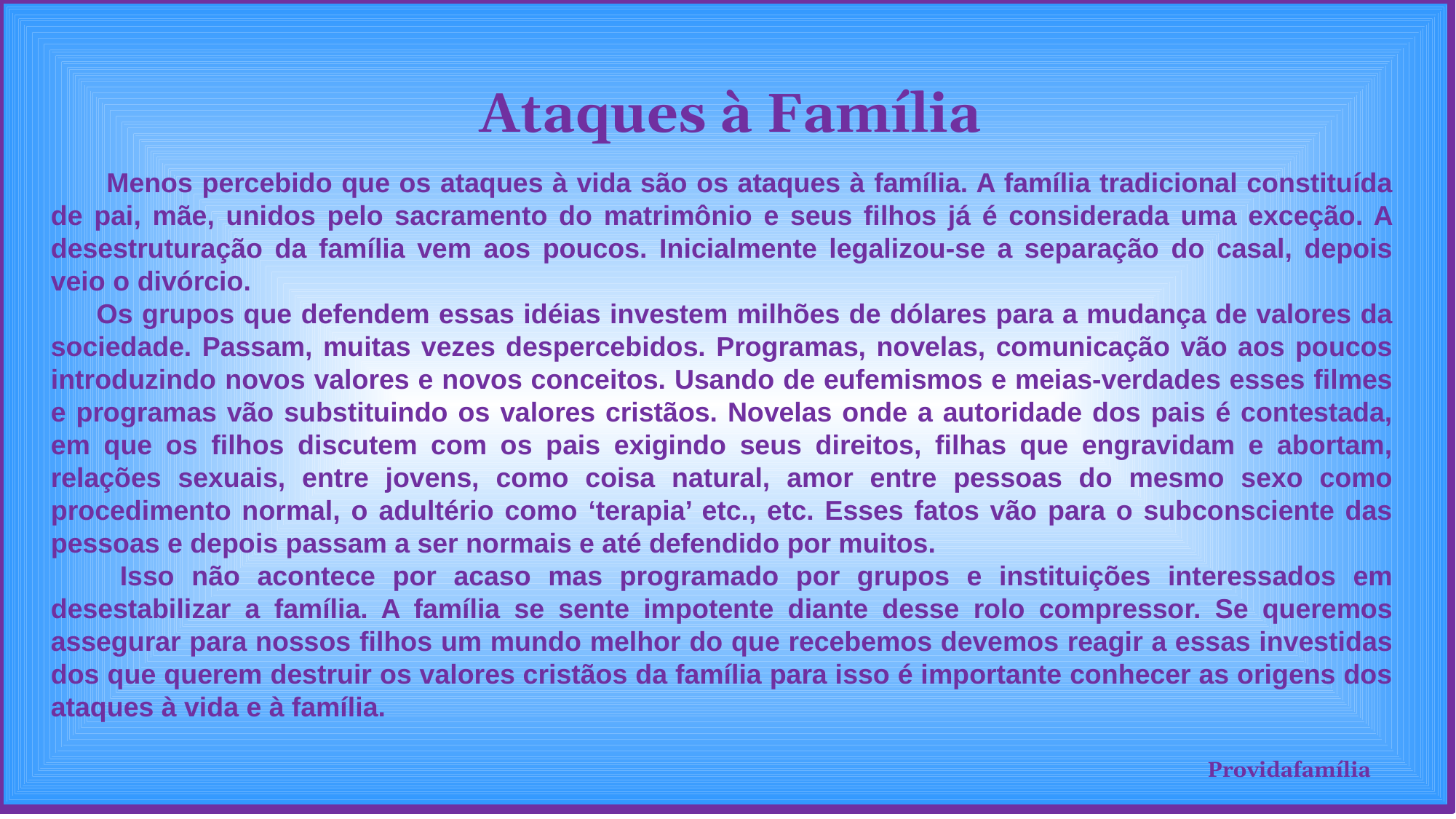

Ataques à Família

      Menos percebido que os ataques à vida são os ataques à família. A família tradicional constituída de pai, mãe, unidos pelo sacramento do matrimônio e seus filhos já é considerada uma exceção. A desestruturação da família vem aos poucos. Inicialmente legalizou-se a separação do casal, depois veio o divórcio.
     Os grupos que defendem essas idéias investem milhões de dólares para a mudança de valores da sociedade. Passam, muitas vezes despercebidos. Programas, novelas, comunicação vão aos poucos introduzindo novos valores e novos conceitos. Usando de eufemismos e meias-verdades esses filmes e programas vão substituindo os valores cristãos. Novelas onde a autoridade dos pais é contestada, em que os filhos discutem com os pais exigindo seus direitos, filhas que engravidam e abortam, relações sexuais, entre jovens, como coisa natural, amor entre pessoas do mesmo sexo como procedimento normal, o adultério como ‘terapia’ etc., etc. Esses fatos vão para o subconsciente das pessoas e depois passam a ser normais e até defendido por muitos.
    Isso não acontece por acaso mas programado por grupos e instituições interessados em desestabilizar a família. A família se sente impotente diante desse rolo compressor. Se queremos assegurar para nossos filhos um mundo melhor do que recebemos devemos reagir a essas investidas dos que querem destruir os valores cristãos da família para isso é importante conhecer as origens dos ataques à vida e à família.

Providafamília